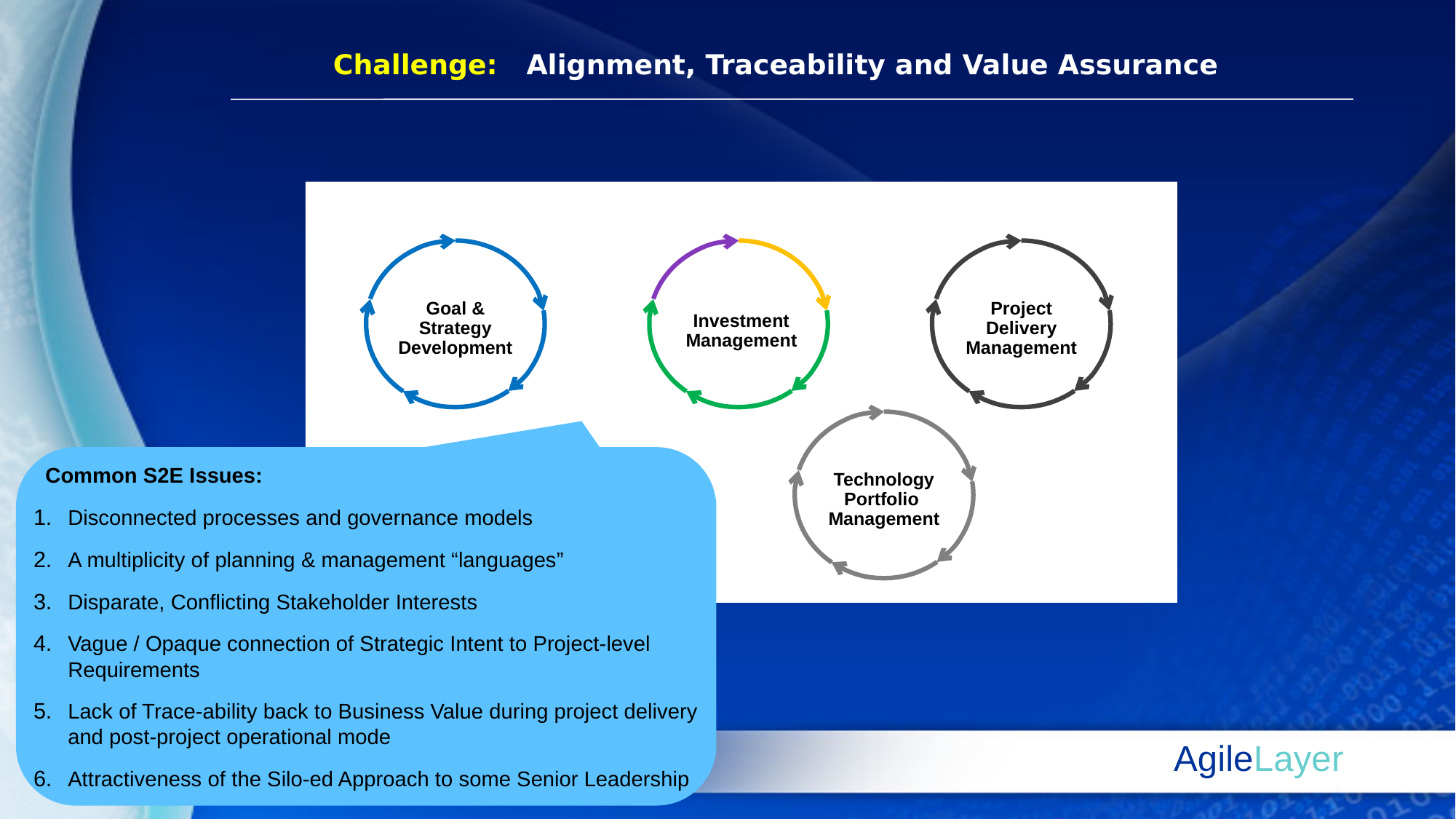

Challenge:   Alignment, Traceability and Value Assurance

Project Delivery Management
Goal & Strategy Development
Investment Management

  Common S2E Issues:
Disconnected processes and governance models
A multiplicity of planning & management “languages”
Disparate, Conflicting Stakeholder Interests
Vague / Opaque connection of Strategic Intent to Project-level Requirements
Lack of Trace-ability back to Business Value during project delivery and post-project operational mode
Attractiveness of the Silo-ed Approach to some Senior Leadership
Technology Portfolio  Management